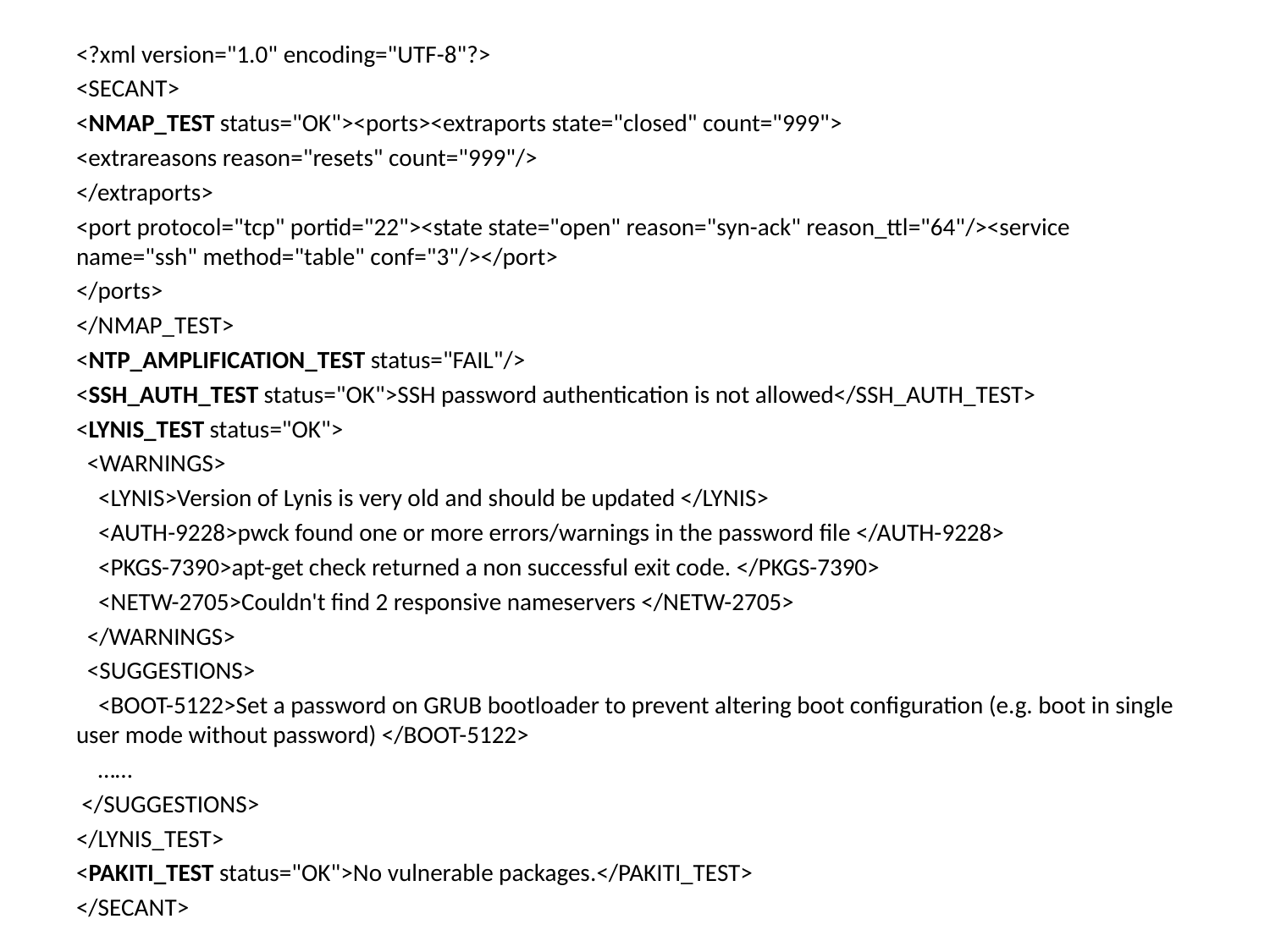

<?xml version="1.0" encoding="UTF-8"?>
<SECANT>
<NMAP_TEST status="OK"><ports><extraports state="closed" count="999">
<extrareasons reason="resets" count="999"/>
</extraports>
<port protocol="tcp" portid="22"><state state="open" reason="syn-ack" reason_ttl="64"/><service name="ssh" method="table" conf="3"/></port>
</ports>
</NMAP_TEST>
<NTP_AMPLIFICATION_TEST status="FAIL"/>
<SSH_AUTH_TEST status="OK">SSH password authentication is not allowed</SSH_AUTH_TEST>
<LYNIS_TEST status="OK">
  <WARNINGS>
    <LYNIS>Version of Lynis is very old and should be updated </LYNIS>
    <AUTH-9228>pwck found one or more errors/warnings in the password file </AUTH-9228>
    <PKGS-7390>apt-get check returned a non successful exit code. </PKGS-7390>
    <NETW-2705>Couldn't find 2 responsive nameservers </NETW-2705>
  </WARNINGS>
  <SUGGESTIONS>
    <BOOT-5122>Set a password on GRUB bootloader to prevent altering boot configuration (e.g. boot in single user mode without password) </BOOT-5122>
    ……
 </SUGGESTIONS>
</LYNIS_TEST>
<PAKITI_TEST status="OK">No vulnerable packages.</PAKITI_TEST>
</SECANT>